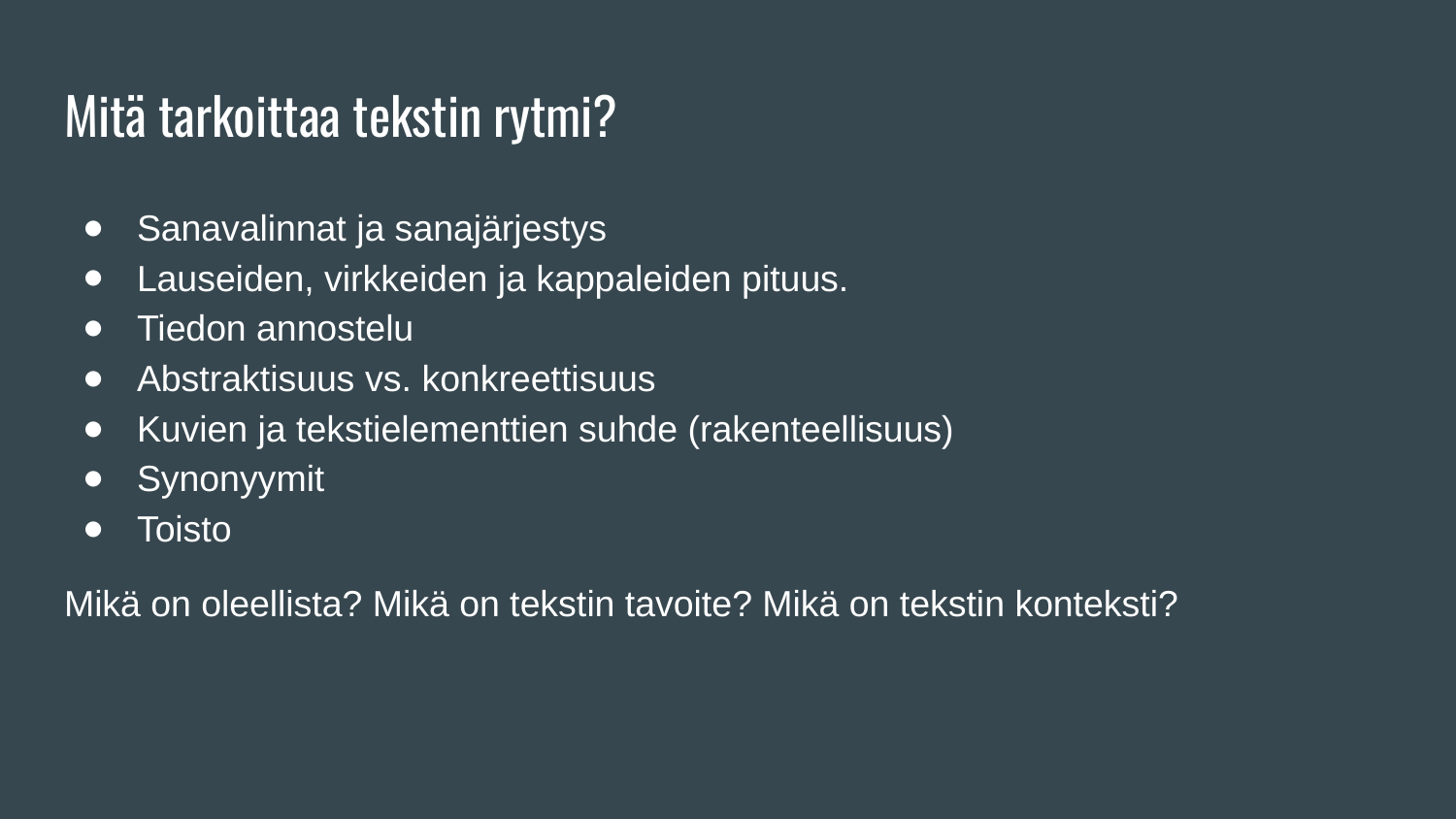

# Mitä tarkoittaa tekstin rytmi?
Sanavalinnat ja sanajärjestys
Lauseiden, virkkeiden ja kappaleiden pituus.
Tiedon annostelu
Abstraktisuus vs. konkreettisuus
Kuvien ja tekstielementtien suhde (rakenteellisuus)
Synonyymit
Toisto
Mikä on oleellista? Mikä on tekstin tavoite? Mikä on tekstin konteksti?